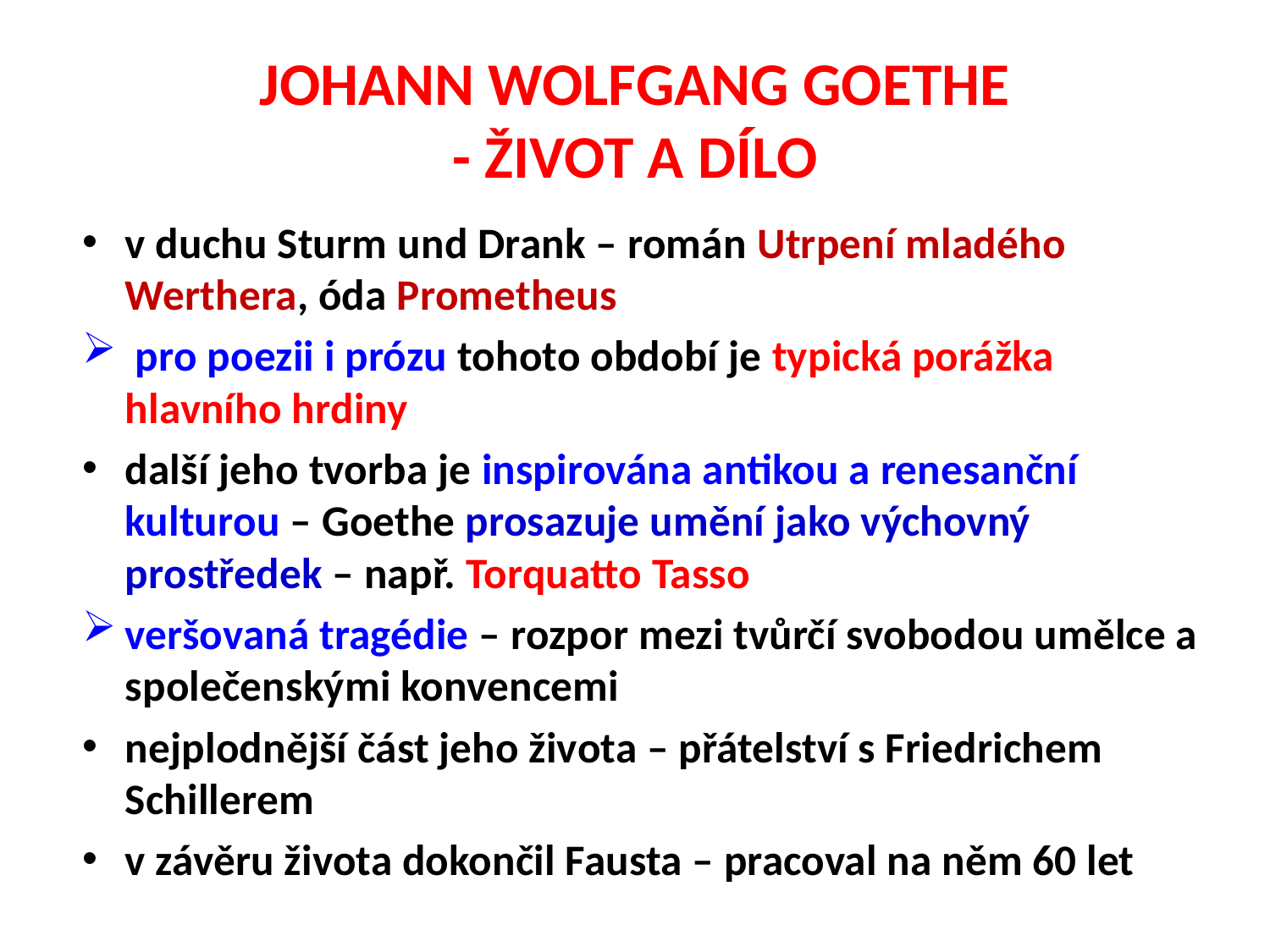

# JOHANN WOLFGANG GOETHE - ŽIVOT A DÍLO
v duchu Sturm und Drank – román Utrpení mladého Werthera, óda Prometheus
 pro poezii i prózu tohoto období je typická porážka hlavního hrdiny
další jeho tvorba je inspirována antikou a renesanční kulturou – Goethe prosazuje umění jako výchovný prostředek – např. Torquatto Tasso
veršovaná tragédie – rozpor mezi tvůrčí svobodou umělce a společenskými konvencemi
nejplodnější část jeho života – přátelství s Friedrichem  Schillerem
v závěru života dokončil Fausta – pracoval na něm 60 let